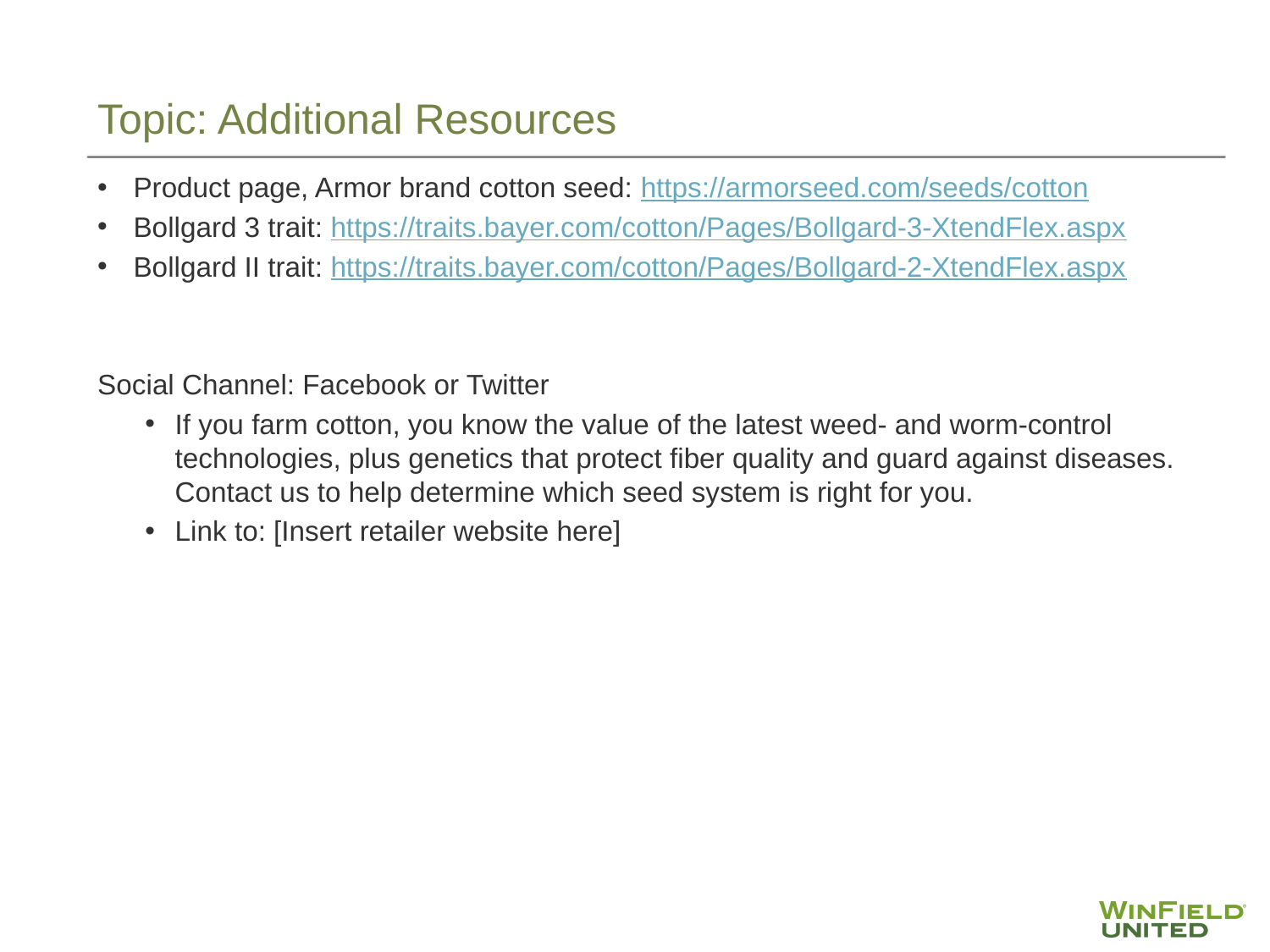

# Topic: Additional Resources
Product page, Armor brand cotton seed: https://armorseed.com/seeds/cotton
Bollgard 3 trait: https://traits.bayer.com/cotton/Pages/Bollgard-3-XtendFlex.aspx
Bollgard II trait: https://traits.bayer.com/cotton/Pages/Bollgard-2-XtendFlex.aspx

Social Channel: Facebook or Twitter
If you farm cotton, you know the value of the latest weed- and worm-control technologies, plus genetics that protect fiber quality and guard against diseases. Contact us to help determine which seed system is right for you.
Link to: [Insert retailer website here]